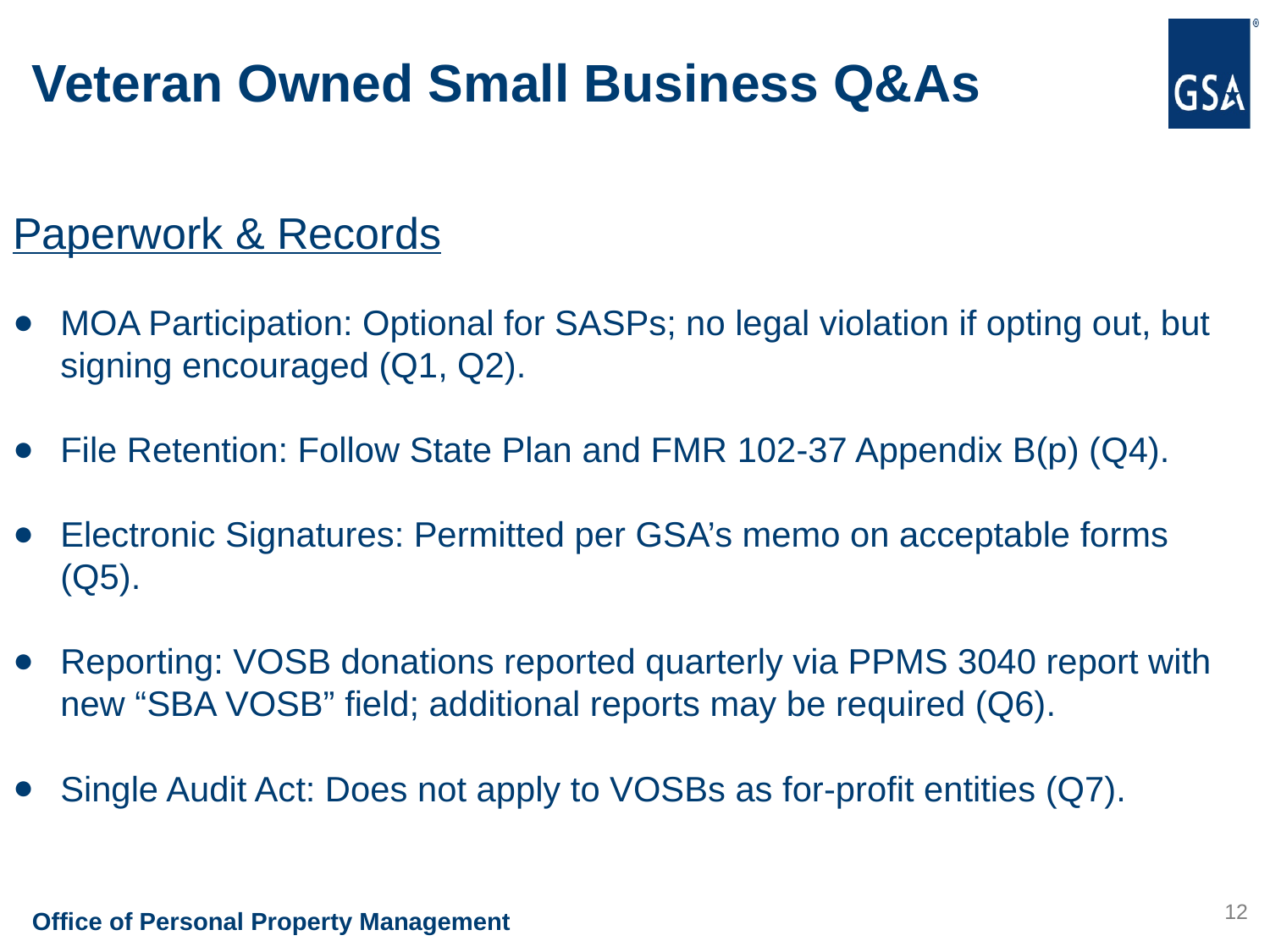

# Veteran Owned Small Business Q&As
Paperwork & Records

MOA Participation: Optional for SASPs; no legal violation if opting out, but signing encouraged (Q1, Q2).

File Retention: Follow State Plan and FMR 102-37 Appendix B(p) (Q4).

Electronic Signatures: Permitted per GSA’s memo on acceptable forms (Q5).

Reporting: VOSB donations reported quarterly via PPMS 3040 report with new “SBA VOSB” field; additional reports may be required (Q6).

Single Audit Act: Does not apply to VOSBs as for-profit entities (Q7).
12